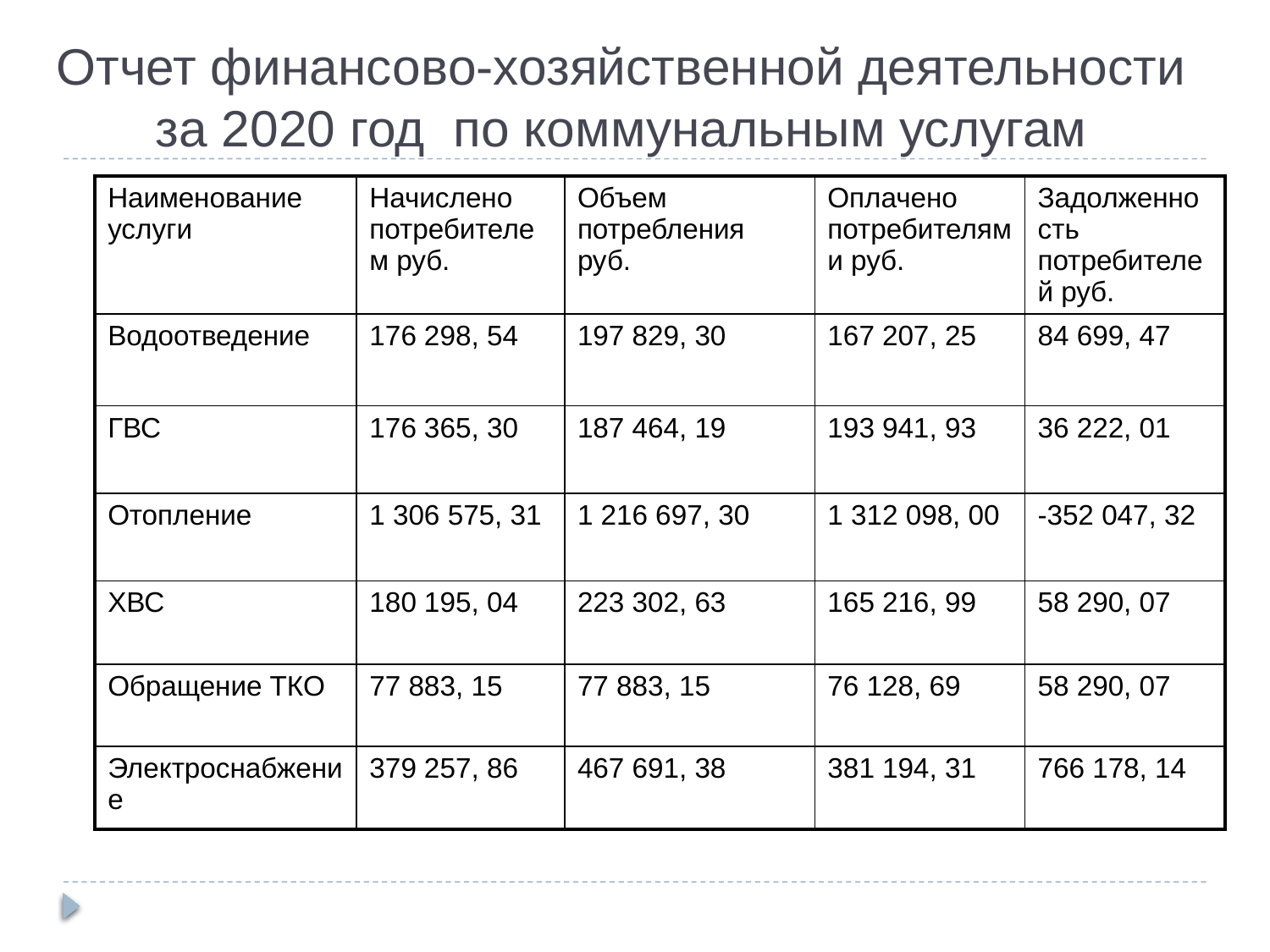

# Отчет финансово-хозяйственной деятельности за 2020 год  по коммунальным услугам
| Наименование услуги | Начислено потребителем руб. | Объем потребления руб. | Оплачено потребителями руб. | Задолженность потребителей руб. |
| --- | --- | --- | --- | --- |
| Водоотведение | 176 298, 54 | 197 829, 30 | 167 207, 25 | 84 699, 47 |
| ГВС | 176 365, 30 | 187 464, 19 | 193 941, 93 | 36 222, 01 |
| Отопление | 1 306 575, 31 | 1 216 697, 30 | 1 312 098, 00 | -352 047, 32 |
| ХВС | 180 195, 04 | 223 302, 63 | 165 216, 99 | 58 290, 07 |
| Обращение ТКО | 77 883, 15 | 77 883, 15 | 76 128, 69 | 58 290, 07 |
| Электроснабжение | 379 257, 86 | 467 691, 38 | 381 194, 31 | 766 178, 14 |